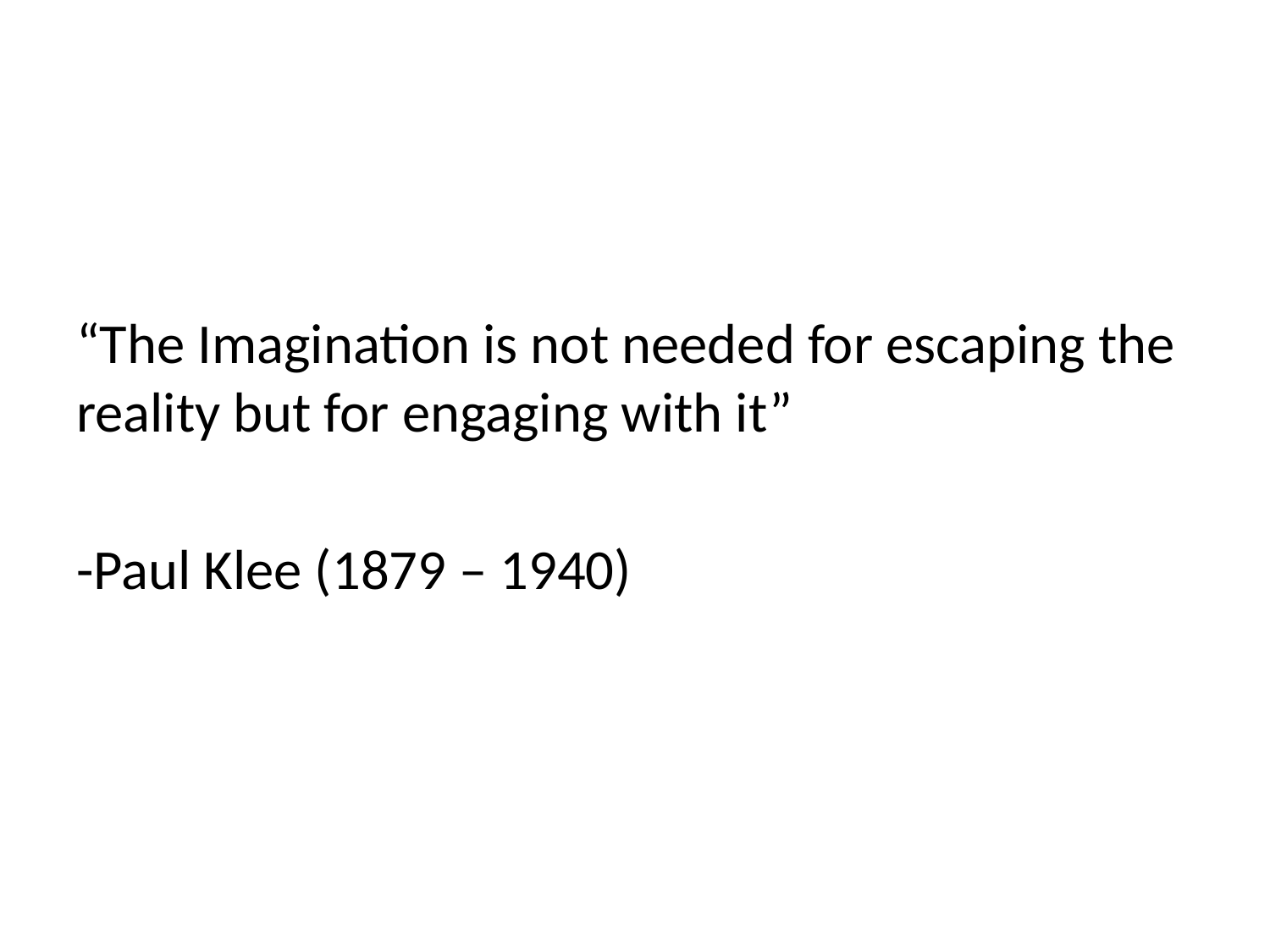

#

“The Imagination is not needed for escaping the reality but for engaging with it”

-Paul Klee (1879 – 1940)